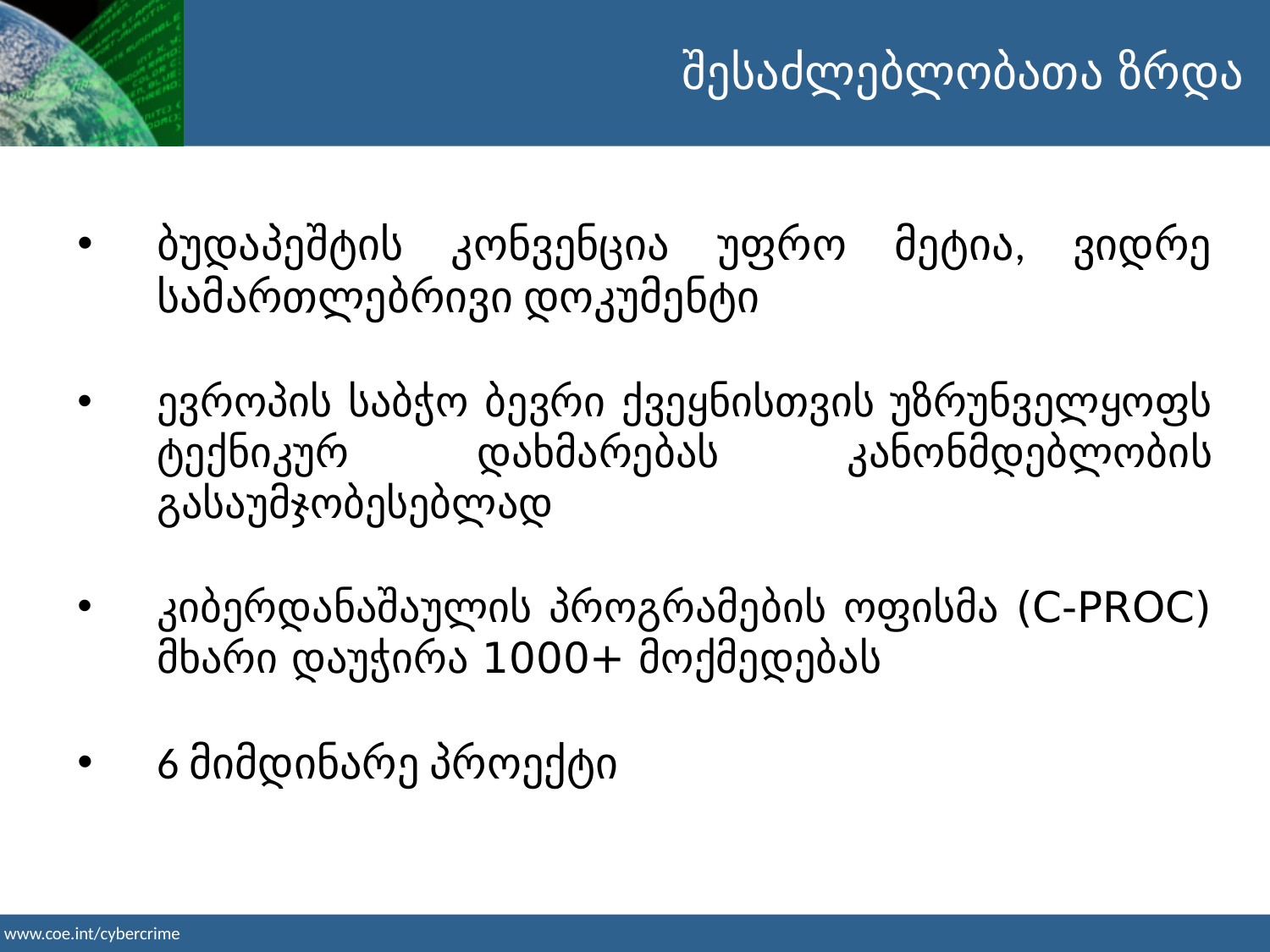

შესაძლებლობათა ზრდა
ბუდაპეშტის კონვენცია უფრო მეტია, ვიდრე სამართლებრივი დოკუმენტი

ევროპის საბჭო ბევრი ქვეყნისთვის უზრუნველყოფს ტექნიკურ დახმარებას კანონმდებლობის გასაუმჯობესებლად

კიბერდანაშაულის პროგრამების ოფისმა (C-PROC) მხარი დაუჭირა 1000+ მოქმედებას

6 მიმდინარე პროექტი